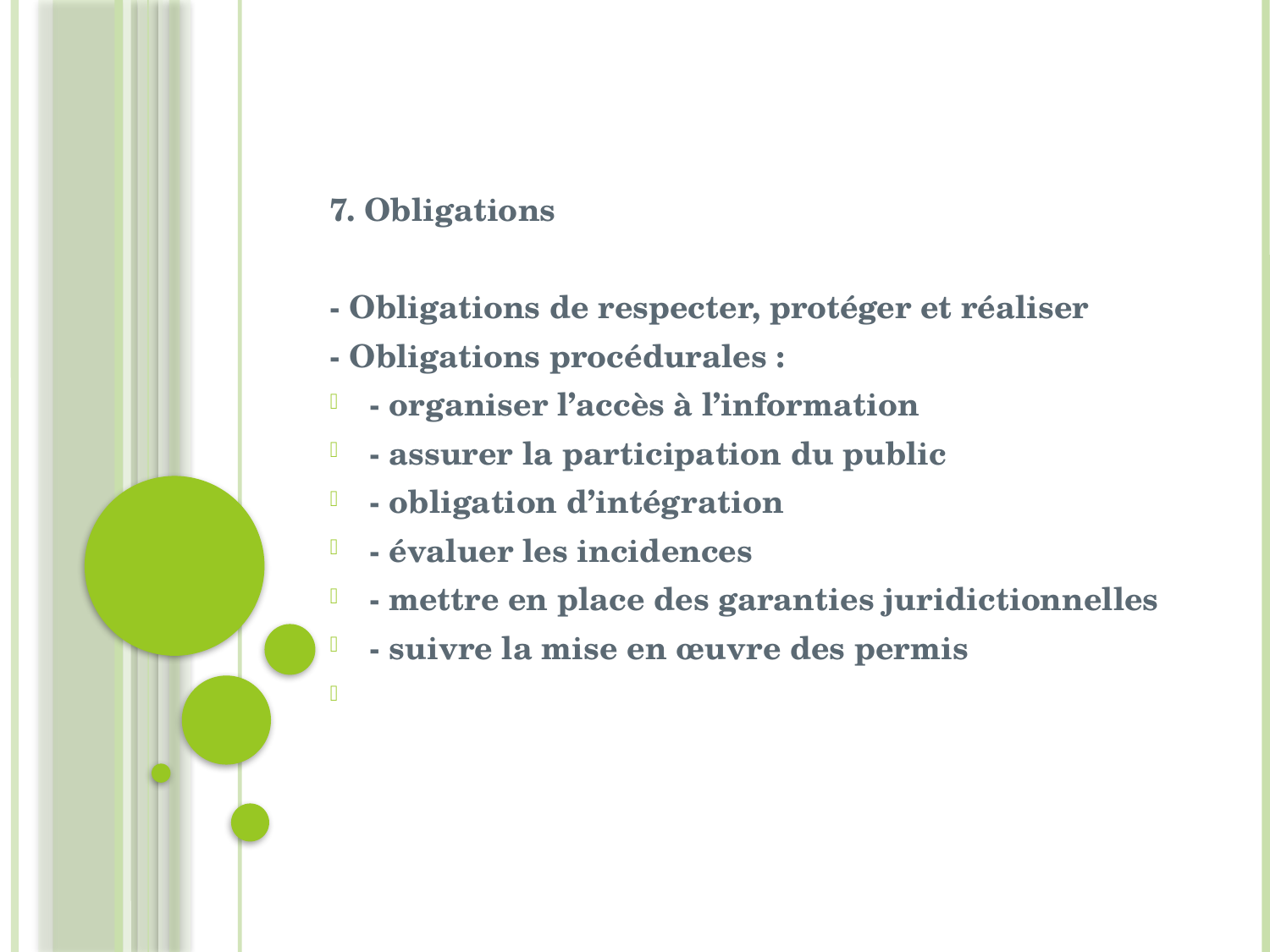

7. Obligations

- Obligations de respecter, protéger et réaliser
- Obligations procédurales :
- organiser l’accès à l’information
- assurer la participation du public
- obligation d’intégration
- évaluer les incidences
- mettre en place des garanties juridictionnelles
- suivre la mise en œuvre des permis

#